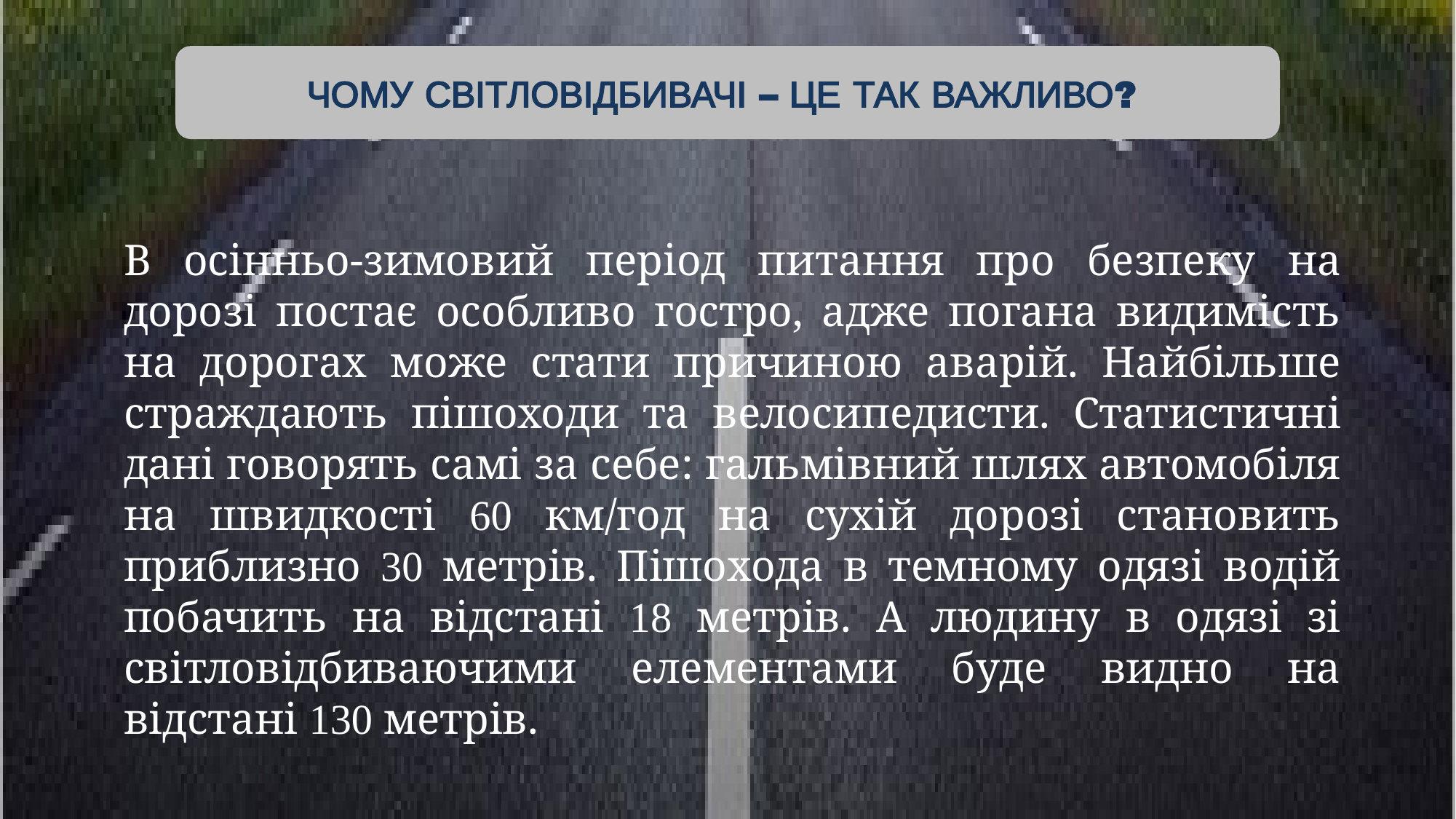

ЧОМУ СВІТЛОВІДБИВАЧІ – ЦЕ ТАК ВАЖЛИВО?
В осінньо-зимовий період питання про безпеку на дорозі постає особливо гостро, адже погана видимість на дорогах може стати причиною аварій. Найбільше страждають пішоходи та велосипедисти. Статистичні дані говорять самі за себе: гальмівний шлях автомобіля на швидкості 60 км/год на сухій дорозі становить приблизно 30 метрів. Пішохода в темному одязі водій побачить на відстані 18 метрів. А людину в одязі зі світловідбиваючими елементами буде видно на відстані 130 метрів.